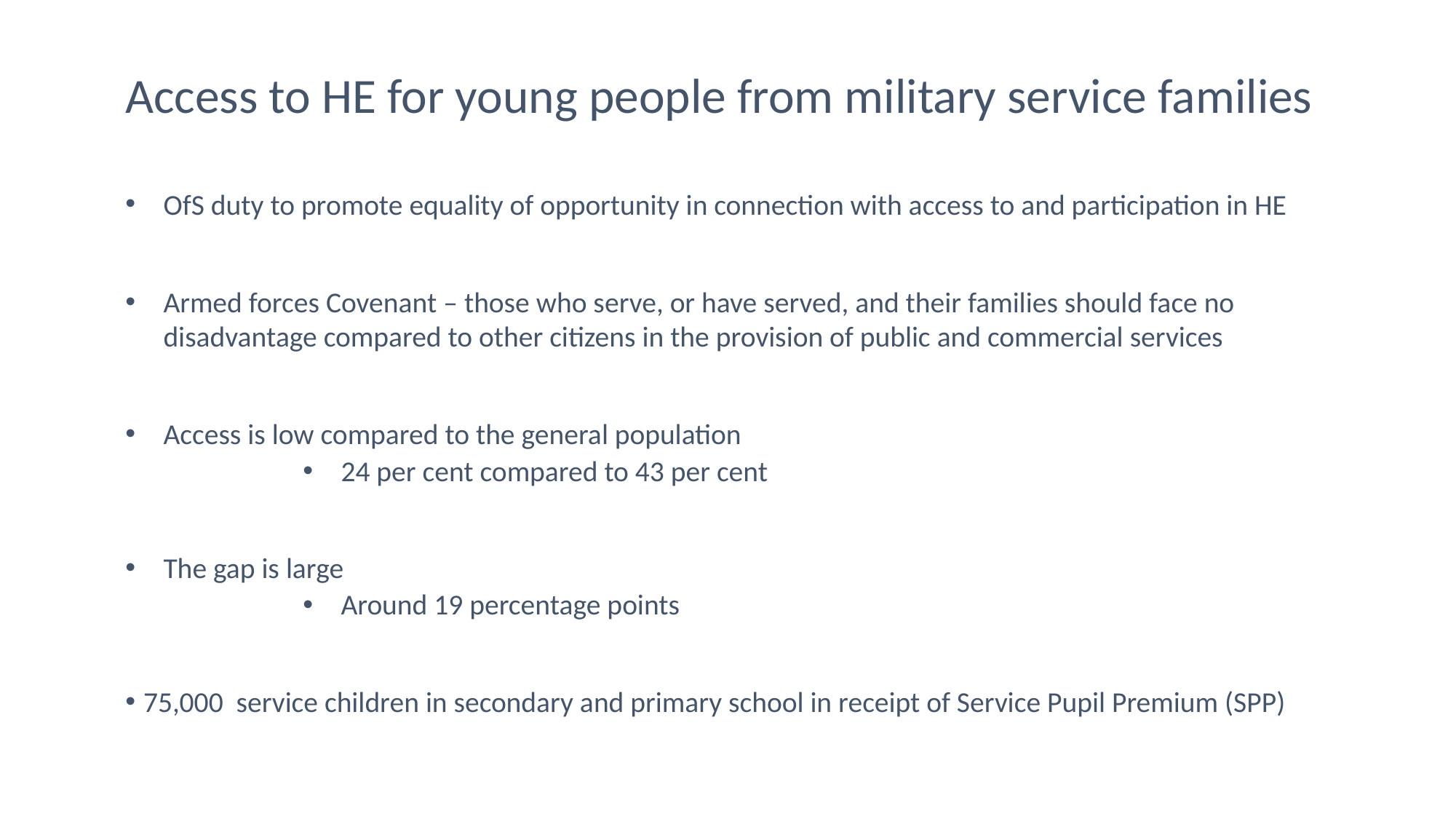

# Access to HE for young people from military service families

OfS duty to promote equality of opportunity in connection with access to and participation in HE

Armed forces Covenant – those who serve, or have served, and their families should face no disadvantage compared to other citizens in the provision of public and commercial services

Access is low compared to the general population
24 per cent compared to 43 per cent

The gap is large
Around 19 percentage points

75,000  service children in secondary and primary school in receipt of Service Pupil Premium (SPP)